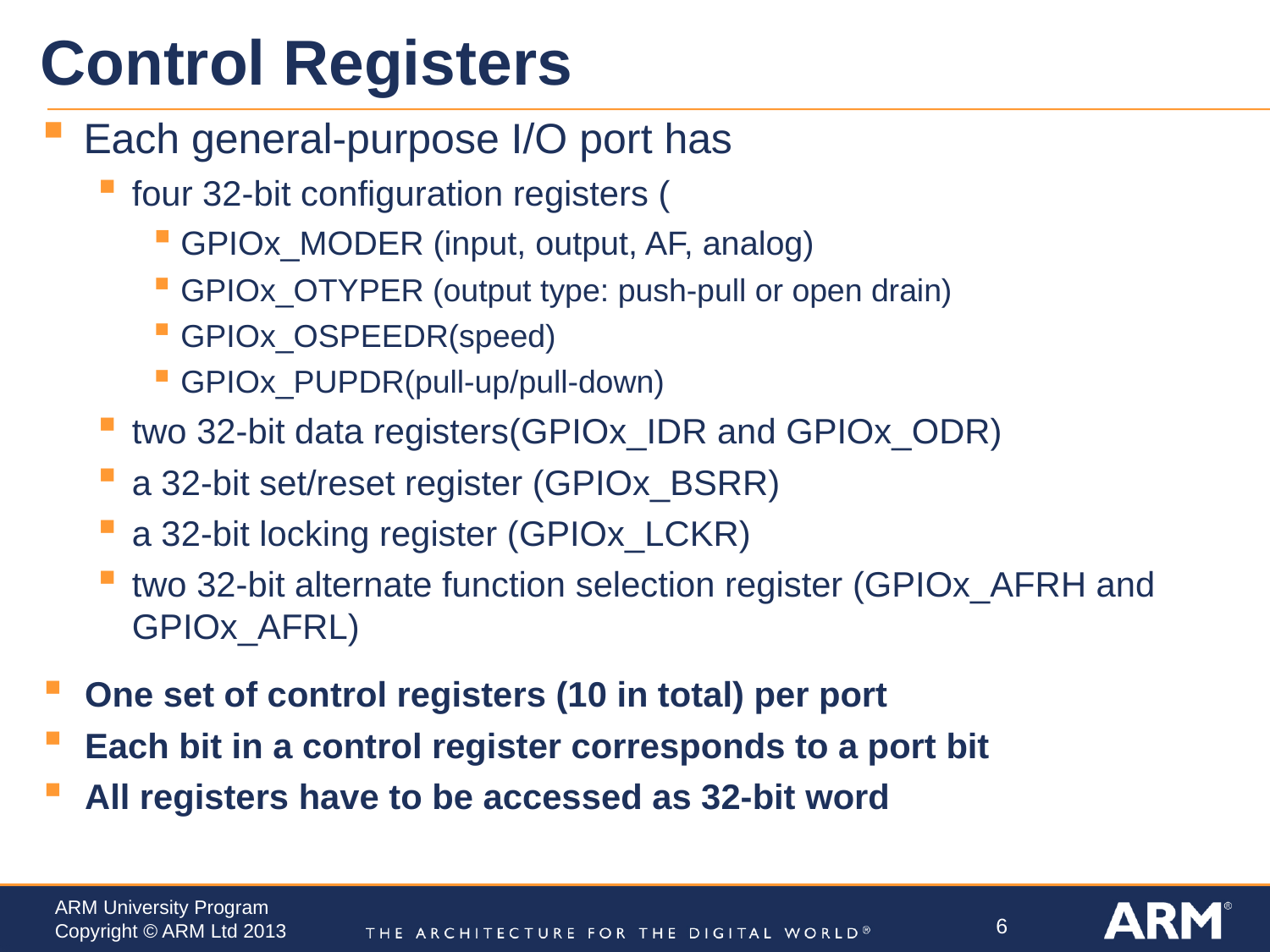

# Control Registers
Each general-purpose I/O port has
four 32-bit configuration registers (
GPIOx_MODER (input, output, AF, analog)
GPIOx_OTYPER (output type: push-pull or open drain)
GPIOx_OSPEEDR(speed)
GPIOx_PUPDR(pull-up/pull-down)
two 32-bit data registers(GPIOx_IDR and GPIOx_ODR)
a 32-bit set/reset register (GPIOx_BSRR)
a 32-bit locking register (GPIOx_LCKR)
two 32-bit alternate function selection register (GPIOx_AFRH and GPIOx_AFRL)
One set of control registers (10 in total) per port
Each bit in a control register corresponds to a port bit
All registers have to be accessed as 32-bit word